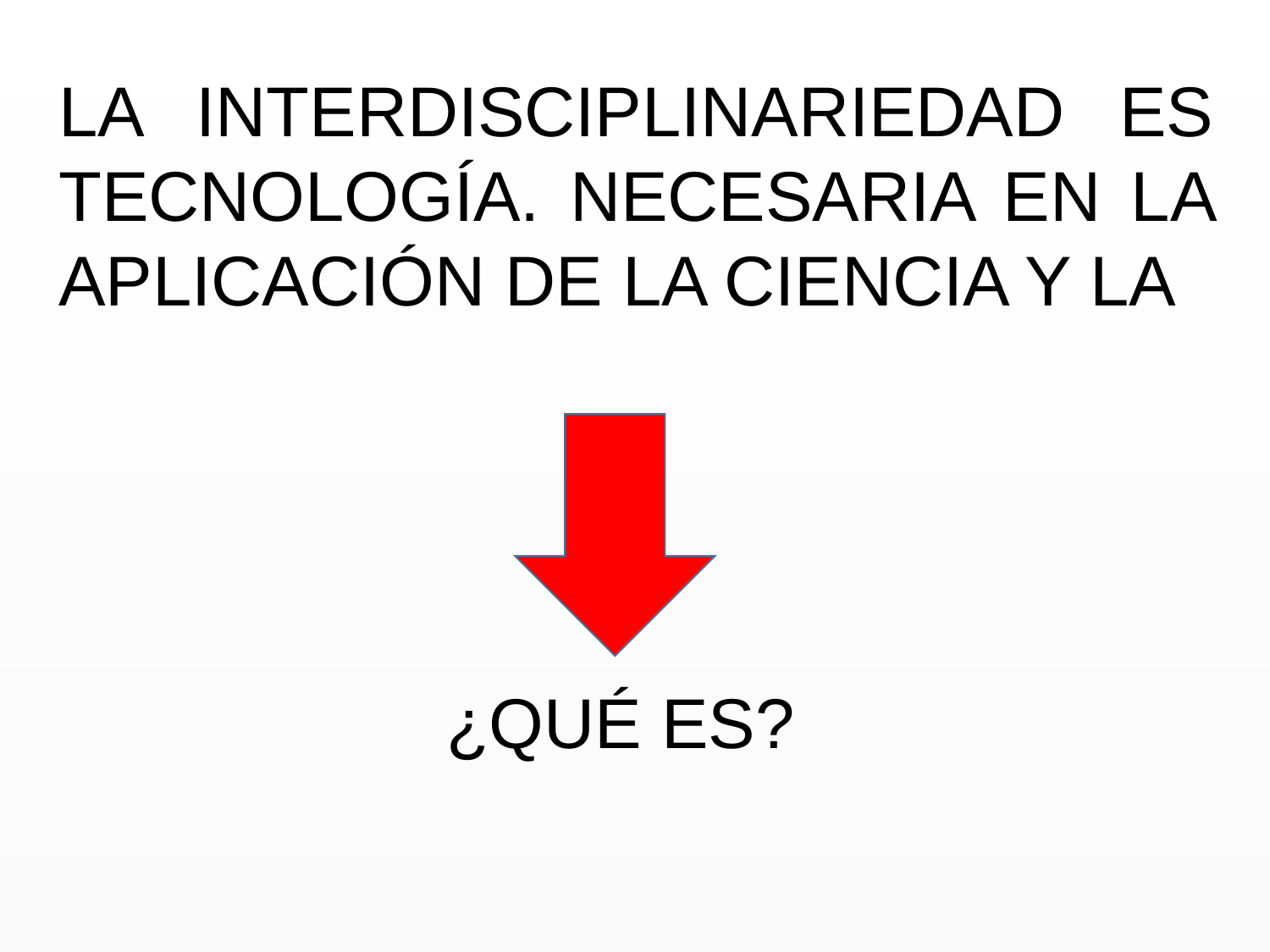

LA INTERDISCIPLINARIEDAD ES TECNOLOGÍA. NECESARIA EN LA APLICACIÓN DE LA CIENCIA Y LA

¿QUÉ ES?